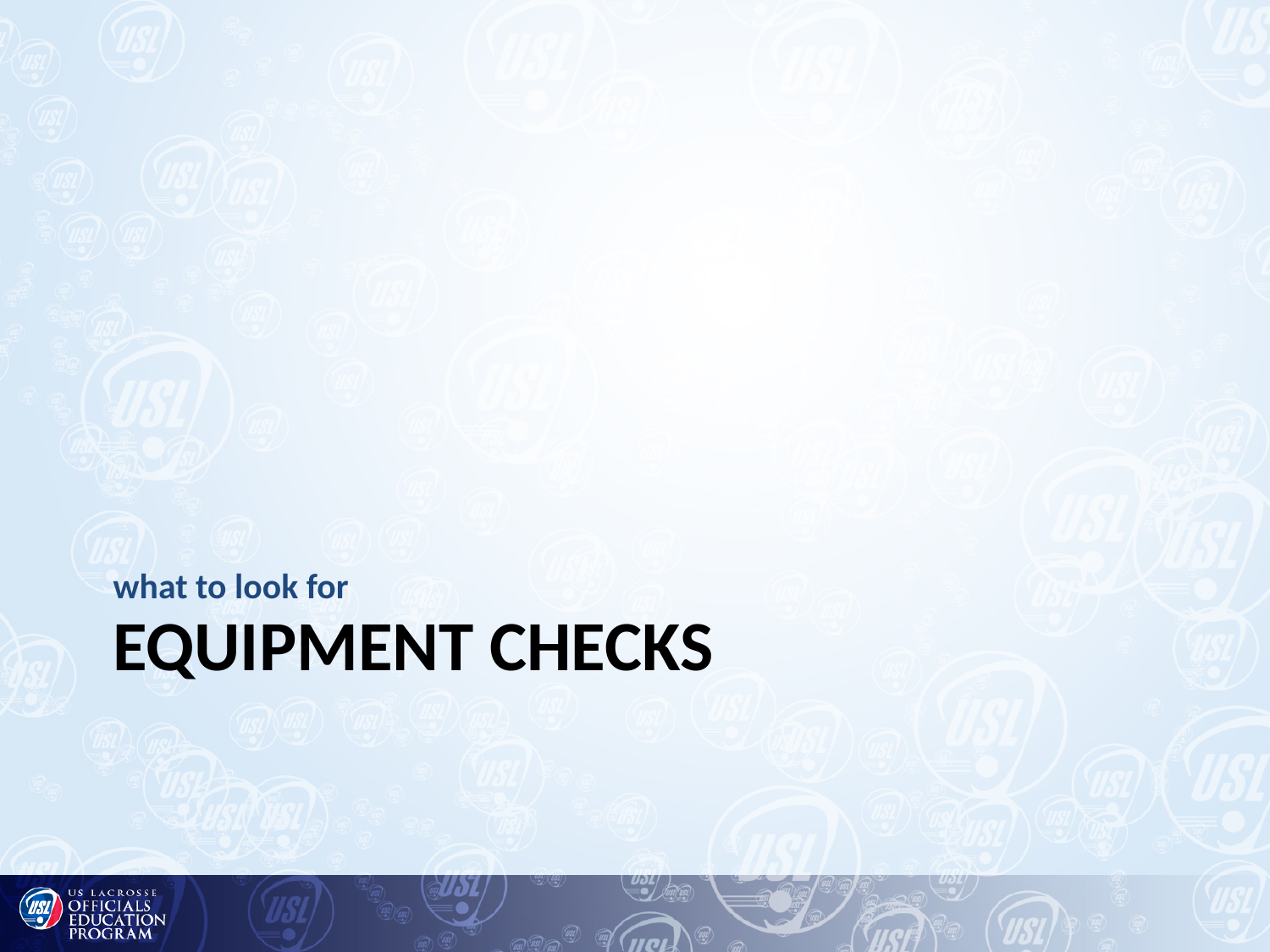

what to look for
# Equipment Checks